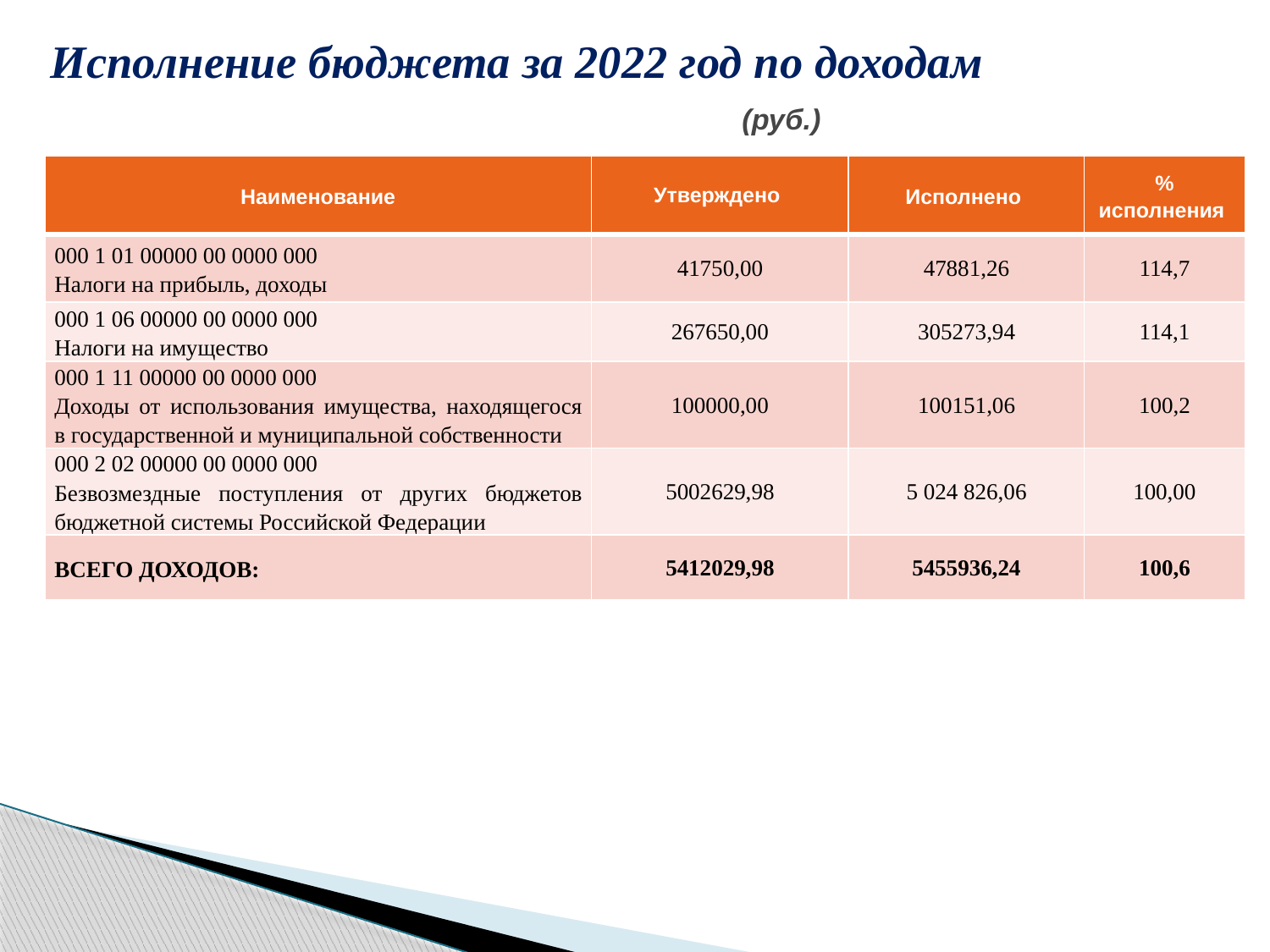

# Исполнение бюджета за 2022 год по доходам                                          (руб.)
| Наименование | Утверждено | Исполнено | % исполнения |
| --- | --- | --- | --- |
| 000 1 01 00000 00 0000 000 Налоги на прибыль, доходы | 41750,00 | 47881,26 | 114,7 |
| 000 1 06 00000 00 0000 000 Налоги на имущество | 267650,00 | 305273,94 | 114,1 |
| 000 1 11 00000 00 0000 000 Доходы от использования имущества, находящегося в государственной и муниципальной собственности | 100000,00 | 100151,06 | 100,2 |
| 000 2 02 00000 00 0000 000 Безвозмездные поступления от других бюджетов бюджетной системы Российской Федерации | 5002629,98 | 5 024 826,06 | 100,00 |
| ВСЕГО ДОХОДОВ: | 5412029,98 | 5455936,24 | 100,6 |